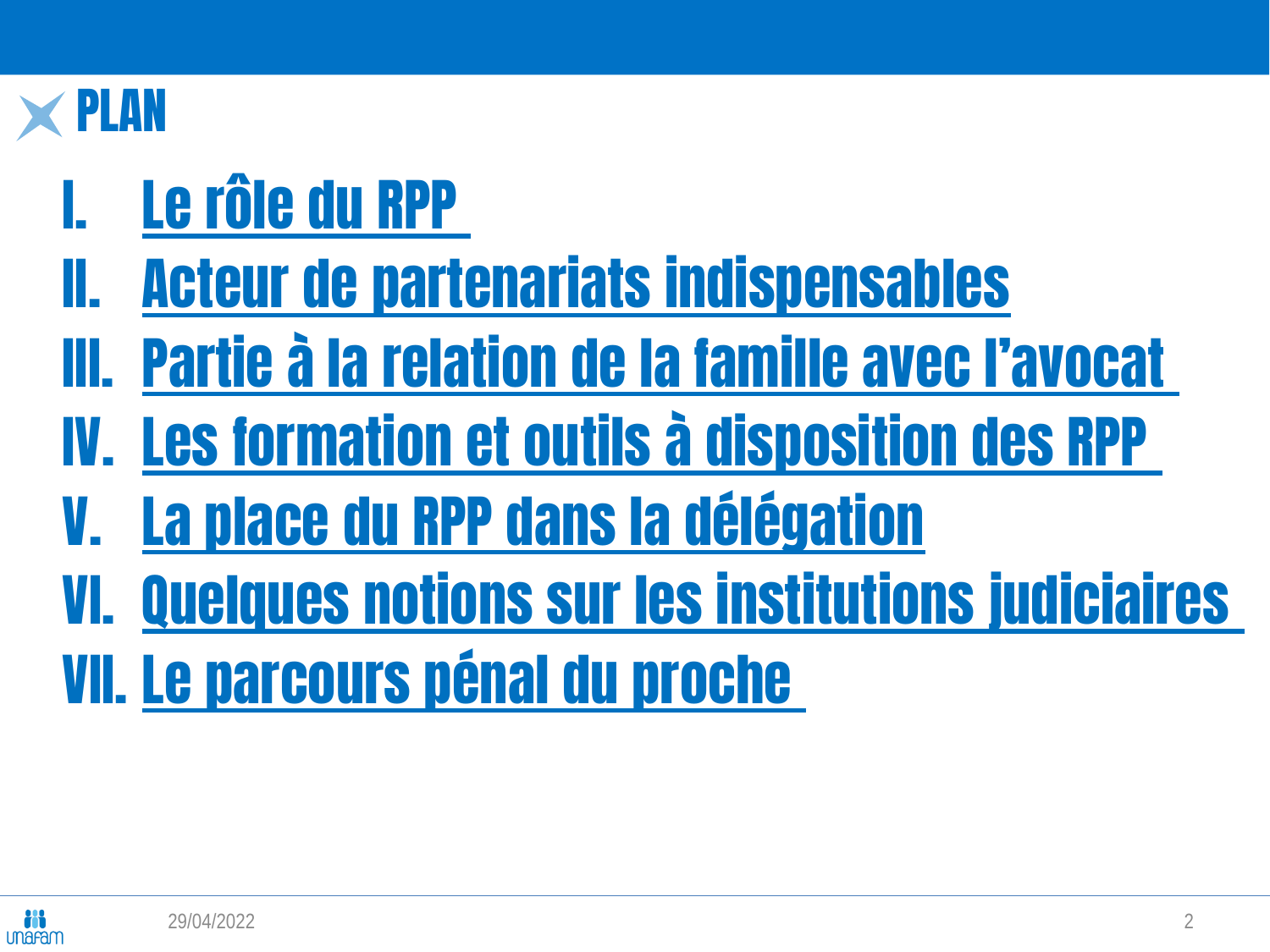

# PLAN
Le rôle du RPP
Acteur de partenariats indispensables
Partie à la relation de la famille avec l’avocat
Les formation et outils à disposition des RPP
La place du RPP dans la délégation
Quelques notions sur les institutions judiciaires
Le parcours pénal du proche

29/04/2022
2